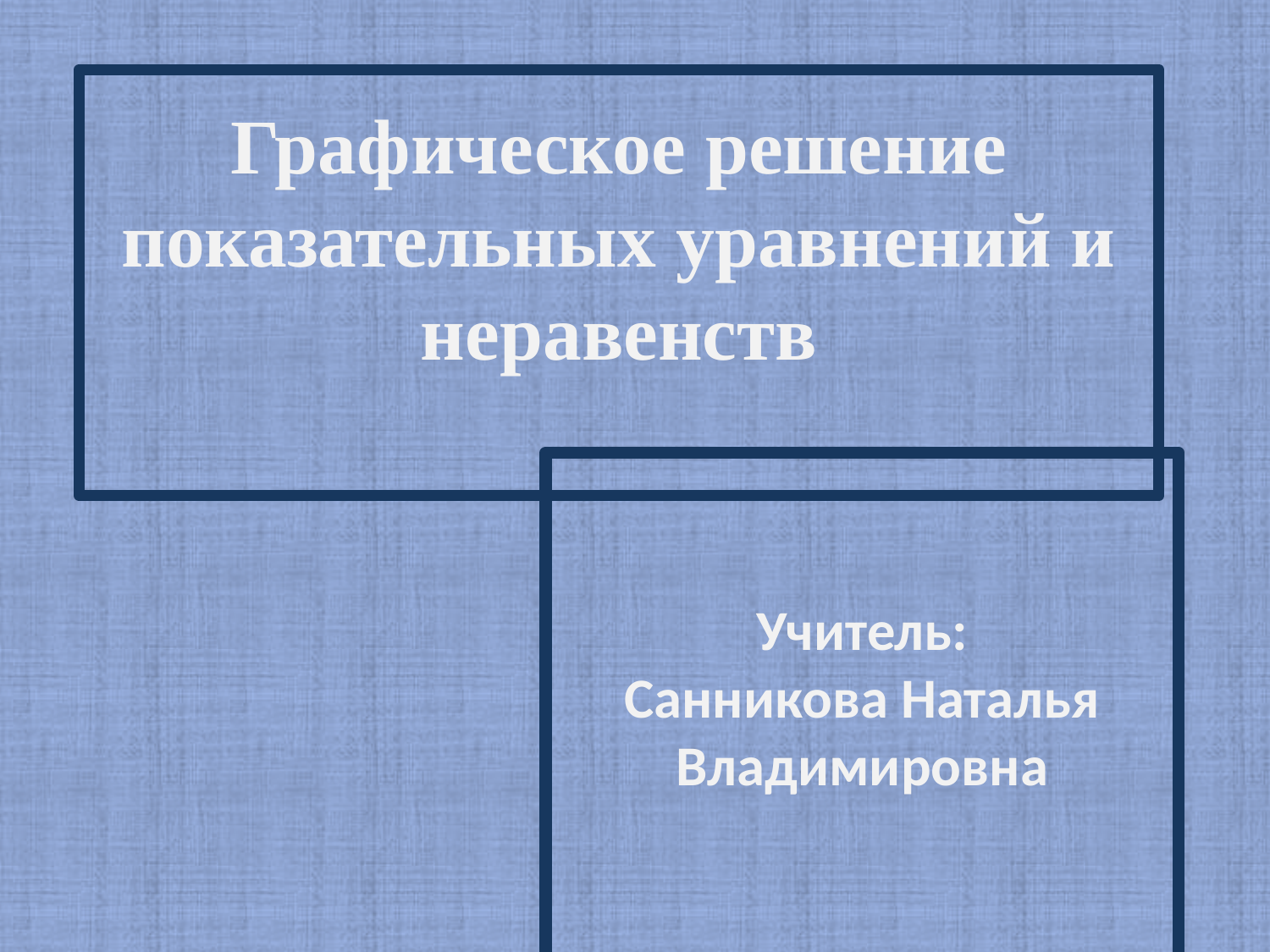

# Графическое решение показательных уравнений и неравенств
Учитель:
Санникова Наталья Владимировна